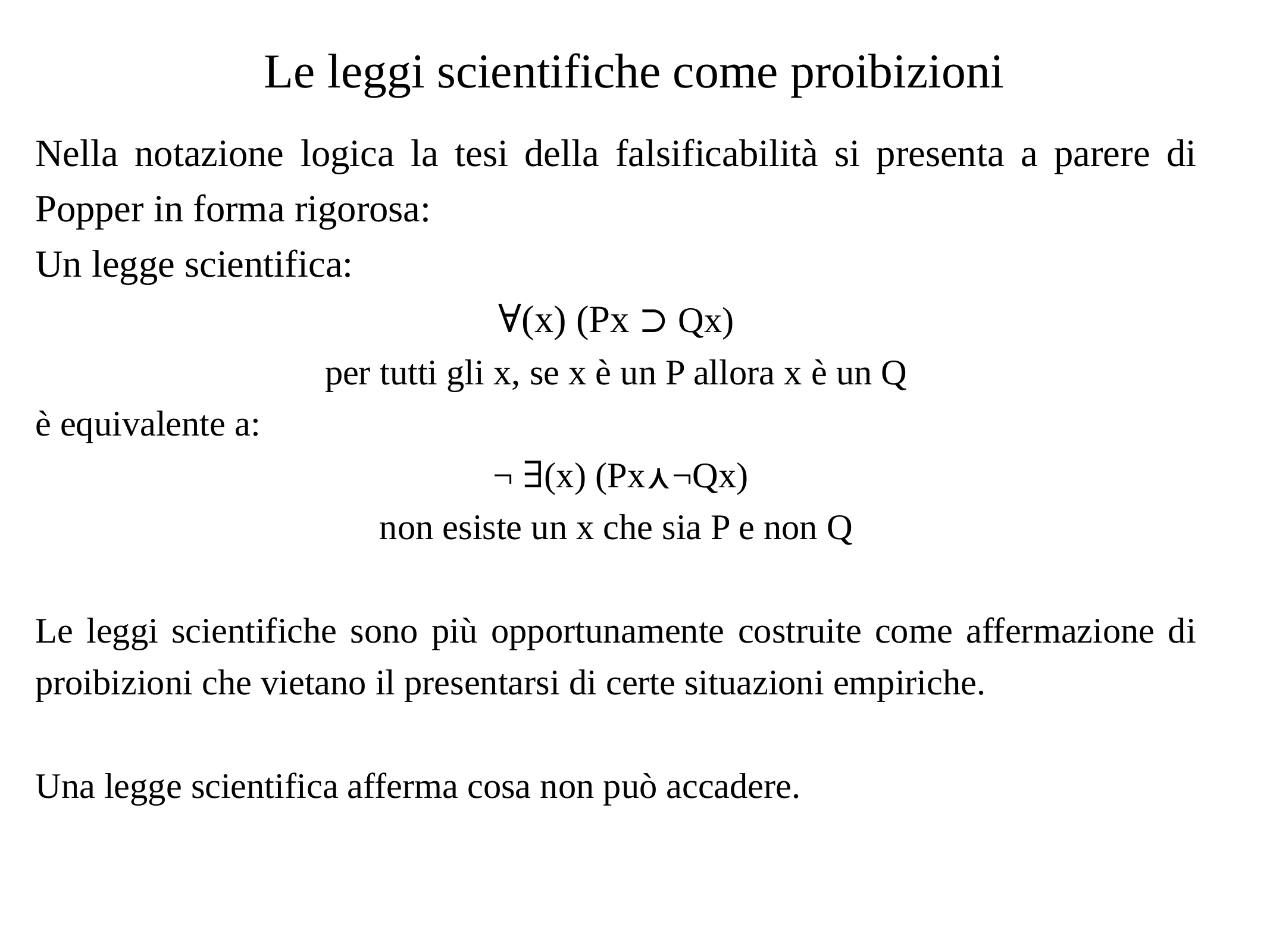

# Le leggi scientifiche come proibizioni
Nella notazione logica la tesi della falsificabilità si presenta a parere di Popper in forma rigorosa:
Un legge scientifica:
∀(x) (Px ⊃ Qx)
per tutti gli x, se x è un P allora x è un Q
è equivalente a:
 ¬ ∃(x) (Px⋏¬Qx)
non esiste un x che sia P e non Q

Le leggi scientifiche sono più opportunamente costruite come affermazione di proibizioni che vietano il presentarsi di certe situazioni empiriche.

Una legge scientifica afferma cosa non può accadere.